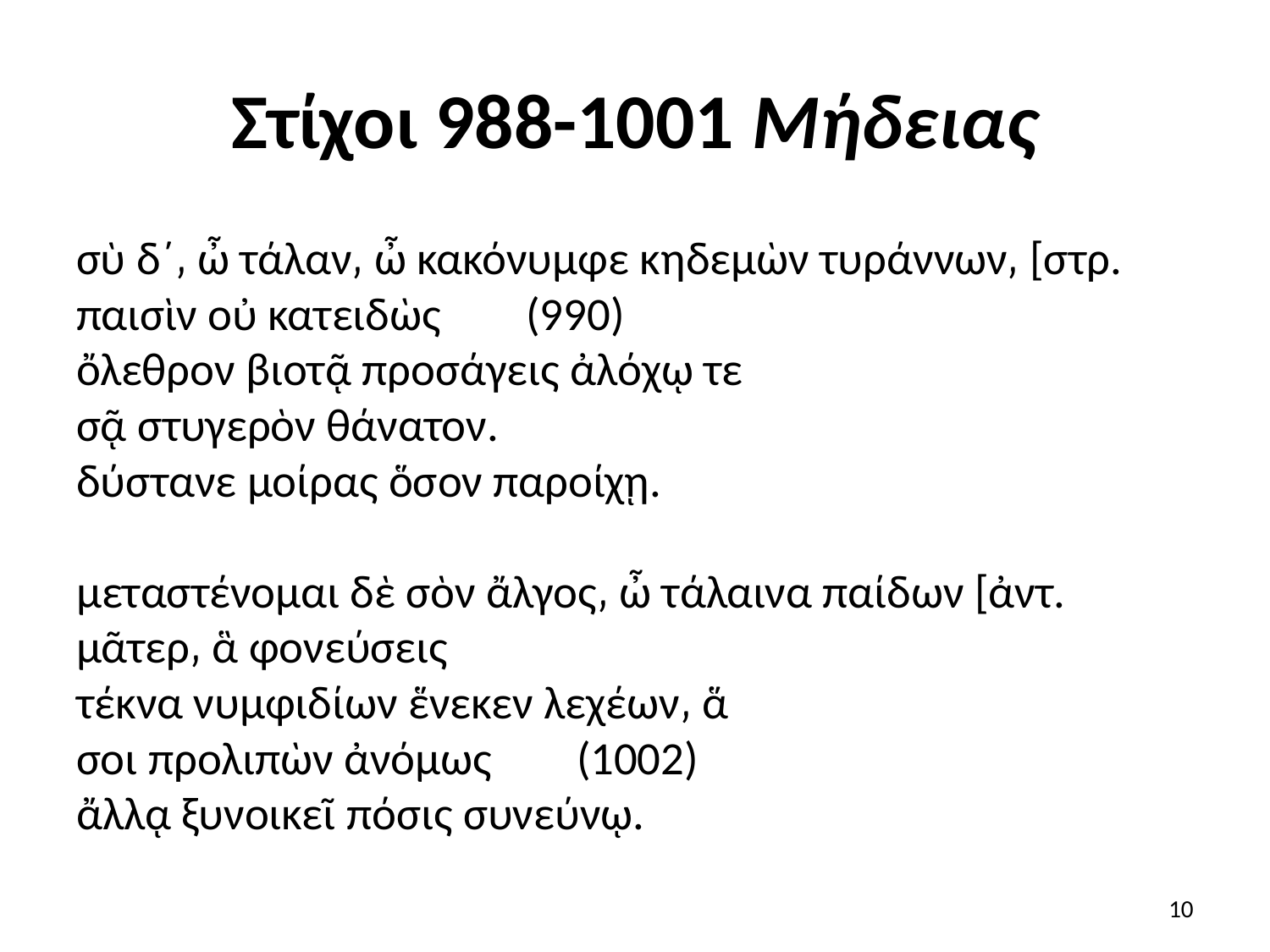

# Στίχοι 988-1001 Μήδειας
σὺ δ΄͵ ὦ τάλαν͵ ὦ κακόνυμφε κηδεμὼν τυράννων͵ [στρ.
παισὶν οὐ κατειδὼς        (990)
ὄλεθρον βιοτᾷ προσάγεις ἀλόχῳ τε
σᾷ στυγερὸν θάνατον.
δύστανε μοίρας ὅσον παροίχῃ.
μεταστένομαι δὲ σὸν ἄλγος͵ ὦ τάλαινα παίδων [ἀντ.
μᾶτερ͵ ἃ φονεύσεις
τέκνα νυμφιδίων ἕνεκεν λεχέων͵ ἅ
σοι προλιπὼν ἀνόμως        (1002)
ἄλλᾳ ξυνοικεῖ πόσις συνεύνῳ.
10